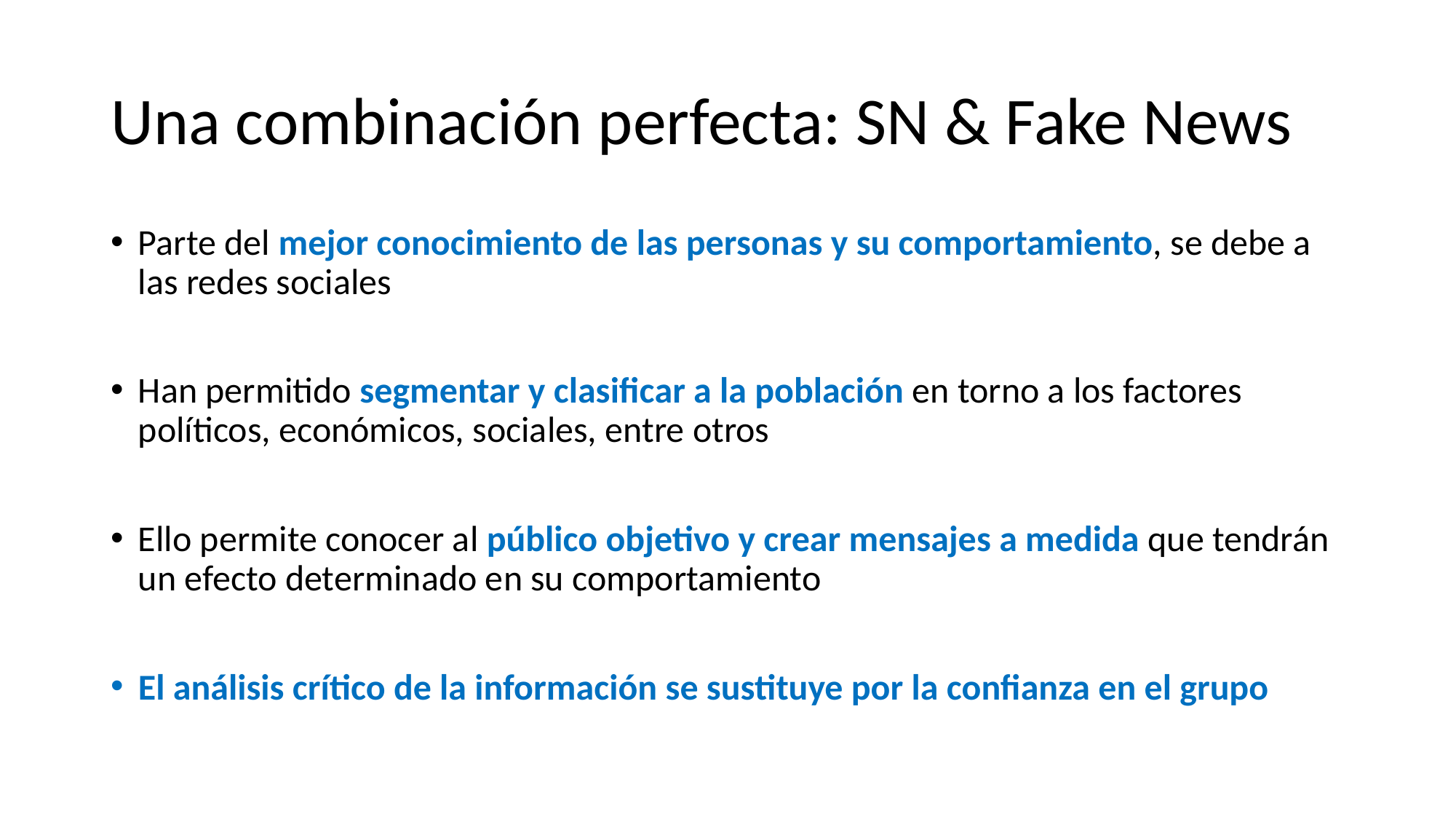

# Una combinación perfecta: SN & Fake News
Parte del mejor conocimiento de las personas y su comportamiento, se debe a las redes sociales

Han permitido segmentar y clasificar a la población en torno a los factores políticos, económicos, sociales, entre otros

Ello permite conocer al público objetivo y crear mensajes a medida que tendrán un efecto determinado en su comportamiento

El análisis crítico de la información se sustituye por la confianza en el grupo